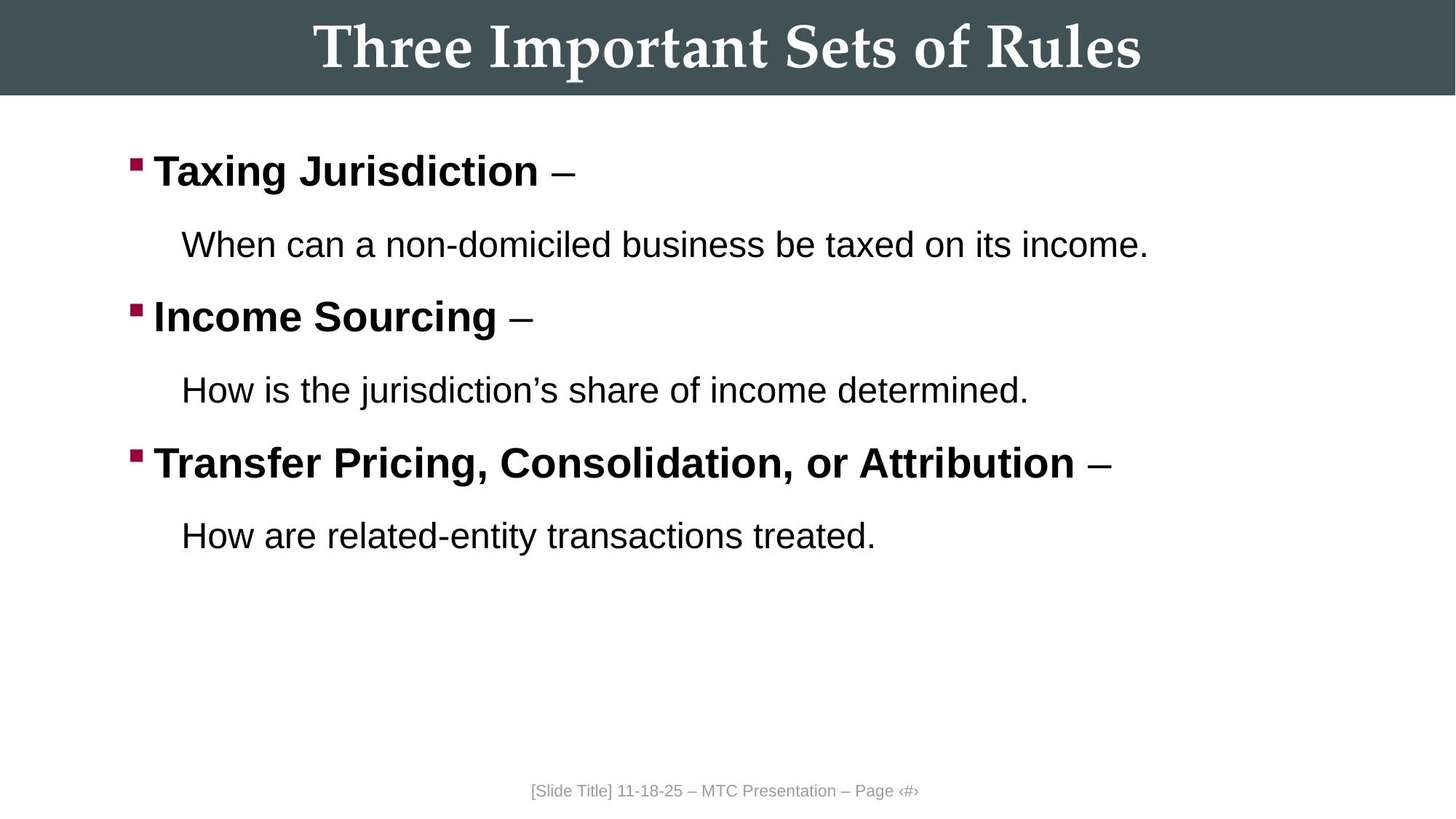

# Three Important Sets of Rules
Taxing Jurisdiction –
When can a non-domiciled business be taxed on its income.
Income Sourcing –
How is the jurisdiction’s share of income determined.
Transfer Pricing, Consolidation, or Attribution –
How are related-entity transactions treated.

[Slide Title] 11-18-25 – MTC Presentation – Page ‹#›